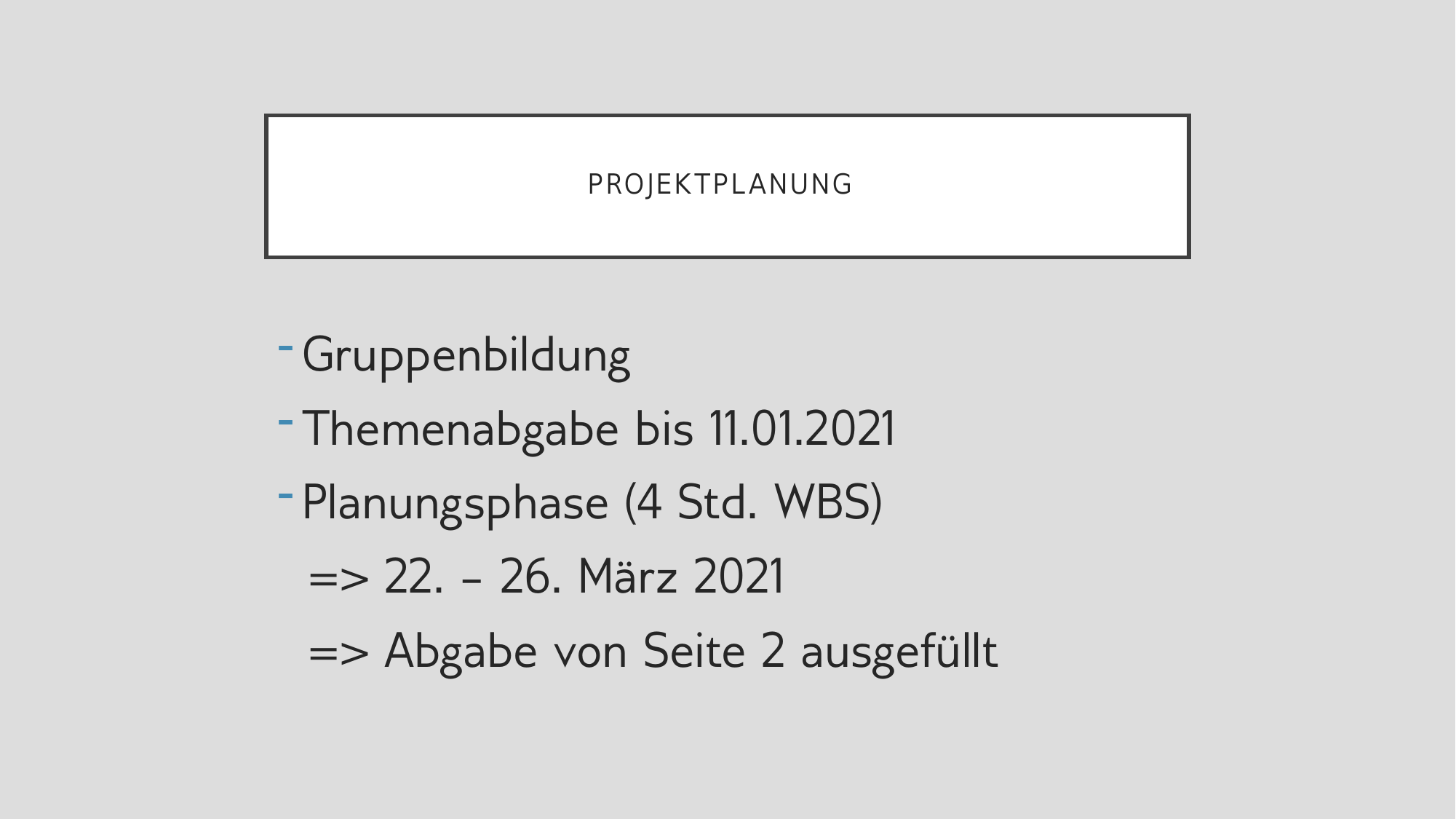

# Projektplanung
Gruppenbildung
Themenabgabe bis 11.01.2021
Planungsphase (4 Std. WBS)
  => 22. – 26. März 2021
  => Abgabe von Seite 2 ausgefüllt